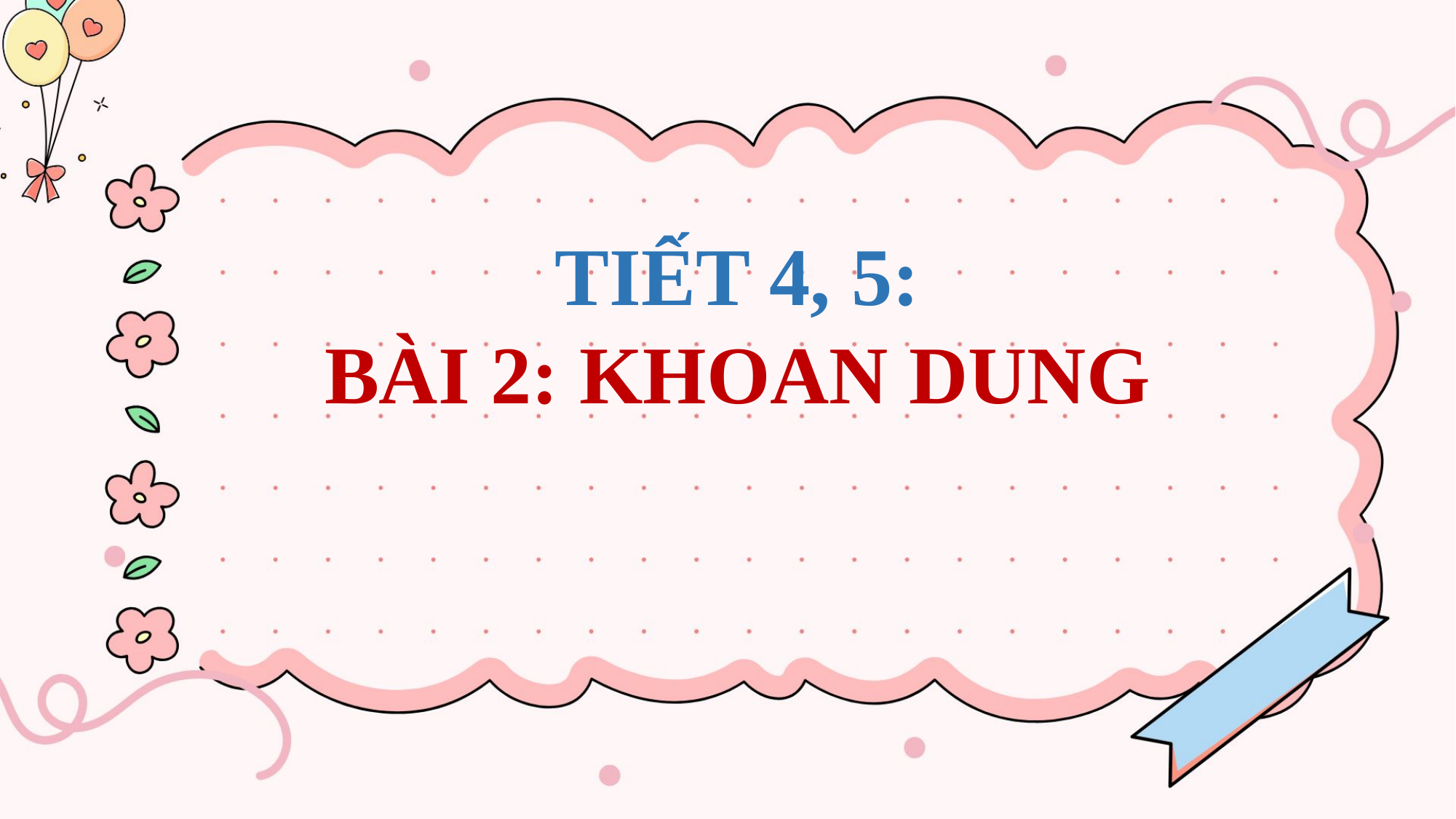

TIẾT 4, 5:
BÀI 2: KHOAN DUNG